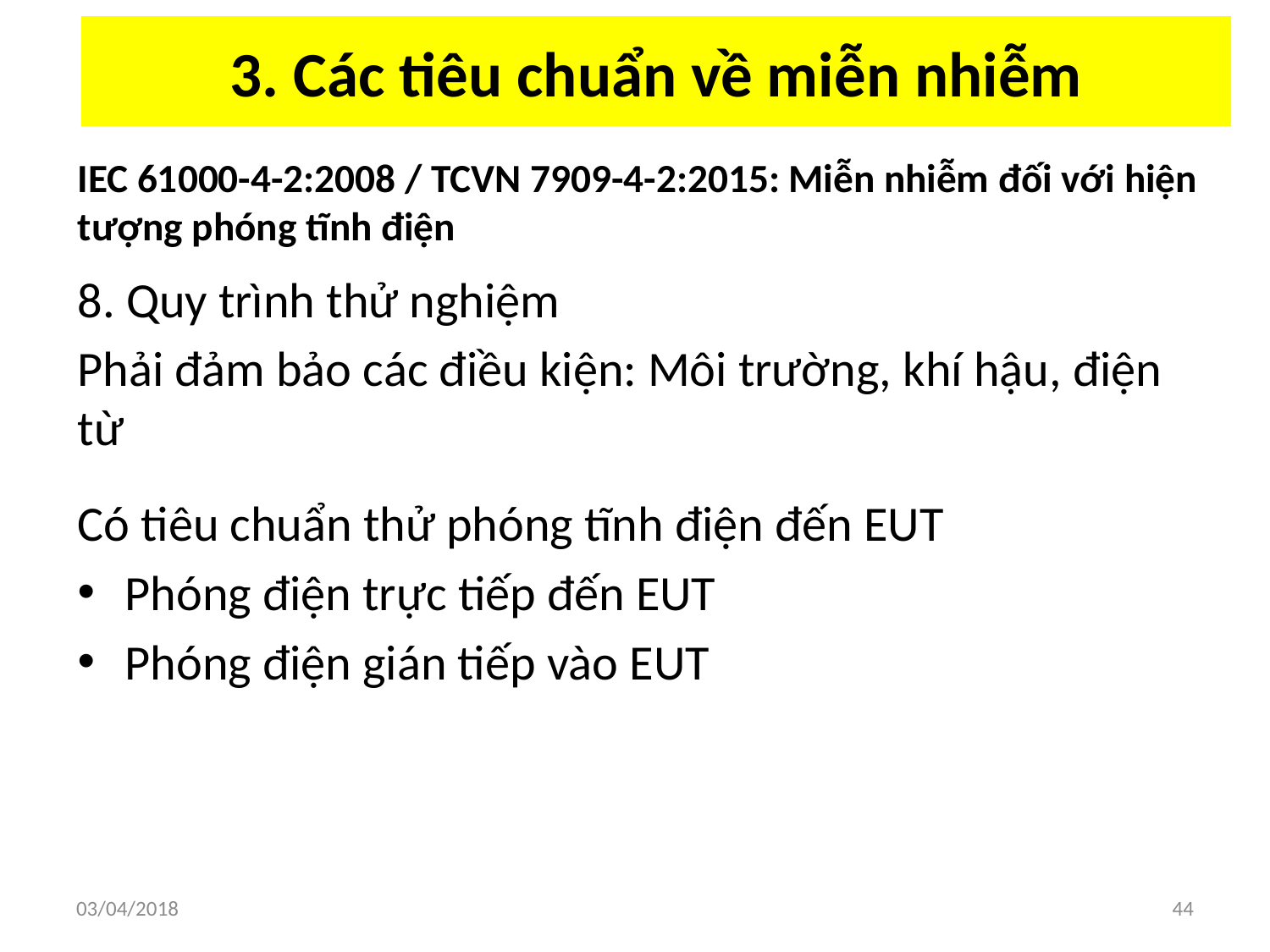

# 3. Các tiêu chuẩn về miễn nhiễm
IEC 61000-4-2:2008 / TCVN 7909-4-2:2015: Miễn nhiễm đối với hiện tượng phóng tĩnh điện
8. Quy trình thử nghiệm
Phải đảm bảo các điều kiện: Môi trường, khí hậu, điện từ
Có tiêu chuẩn thử phóng tĩnh điện đến EUT
Phóng điện trực tiếp đến EUT
Phóng điện gián tiếp vào EUT
03/04/2018
44